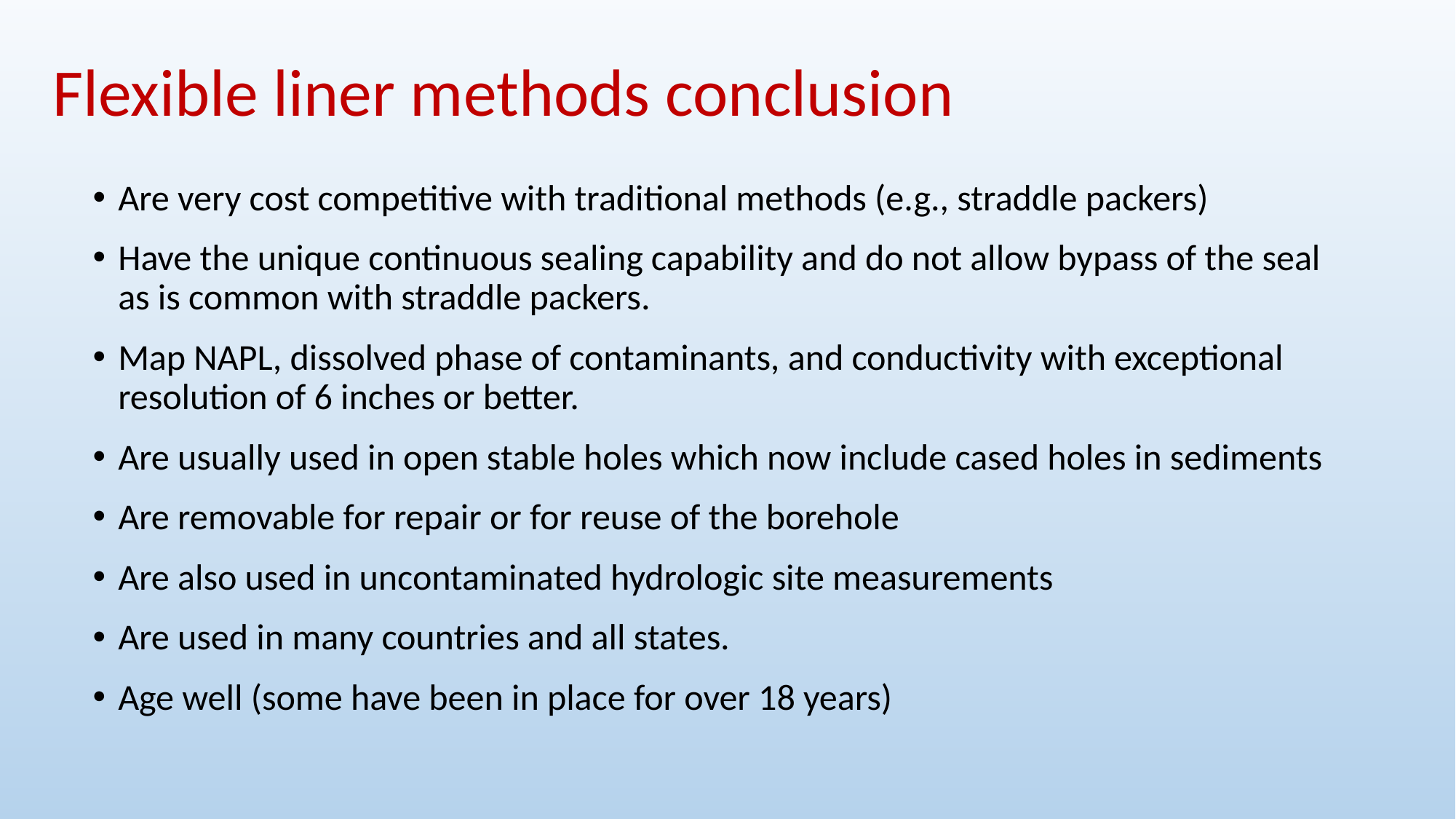

# Flexible liner methods conclusion
Are very cost competitive with traditional methods (e.g., straddle packers)
Have the unique continuous sealing capability and do not allow bypass of the seal as is common with straddle packers.
Map NAPL, dissolved phase of contaminants, and conductivity with exceptional resolution of 6 inches or better.
Are usually used in open stable holes which now include cased holes in sediments
Are removable for repair or for reuse of the borehole
Are also used in uncontaminated hydrologic site measurements
Are used in many countries and all states.
Age well (some have been in place for over 18 years)